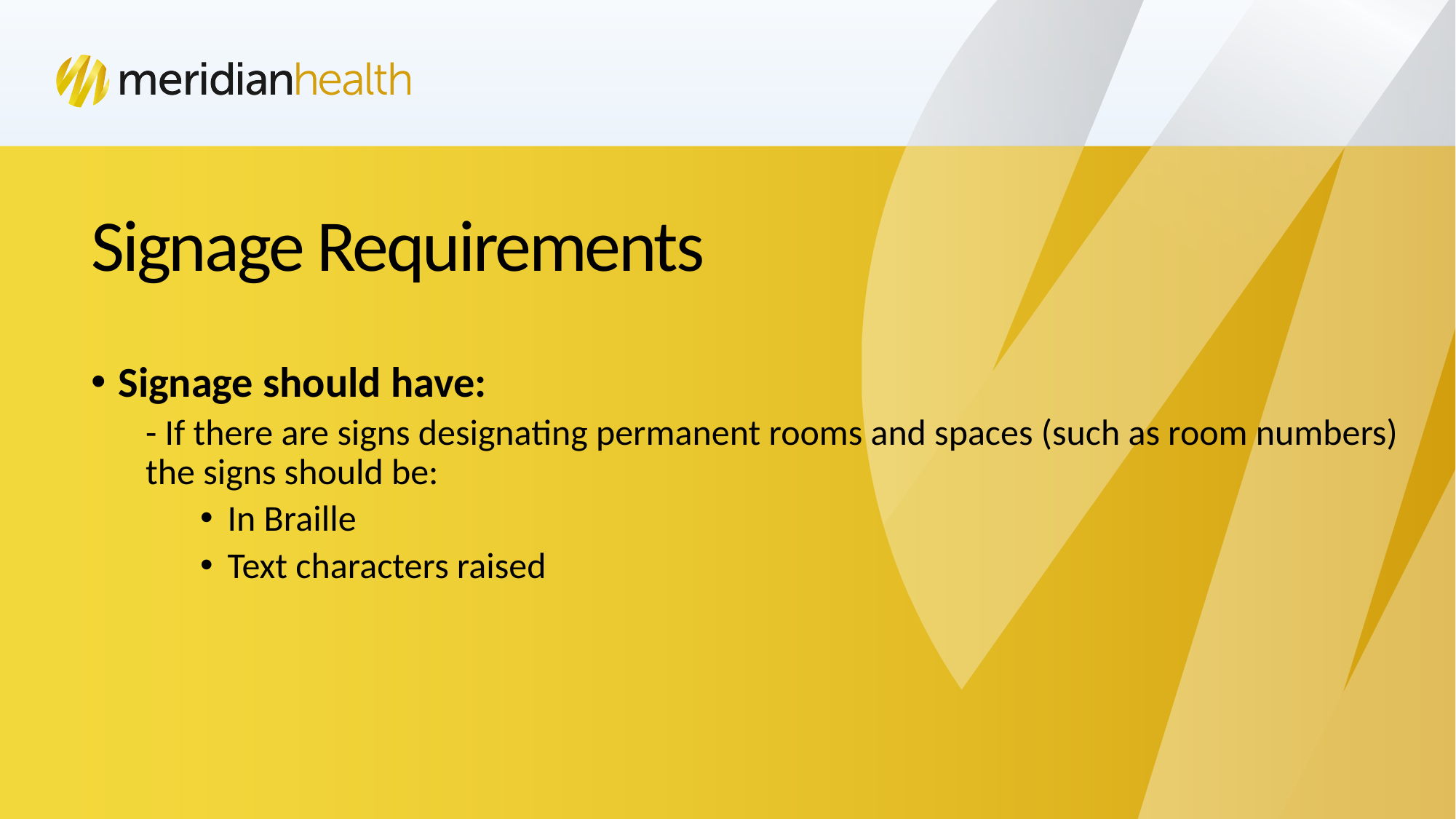

# Signage Requirements
Signage should have:
- If there are signs designating permanent rooms and spaces (such as room numbers) the signs should be:
In Braille
Text characters raised